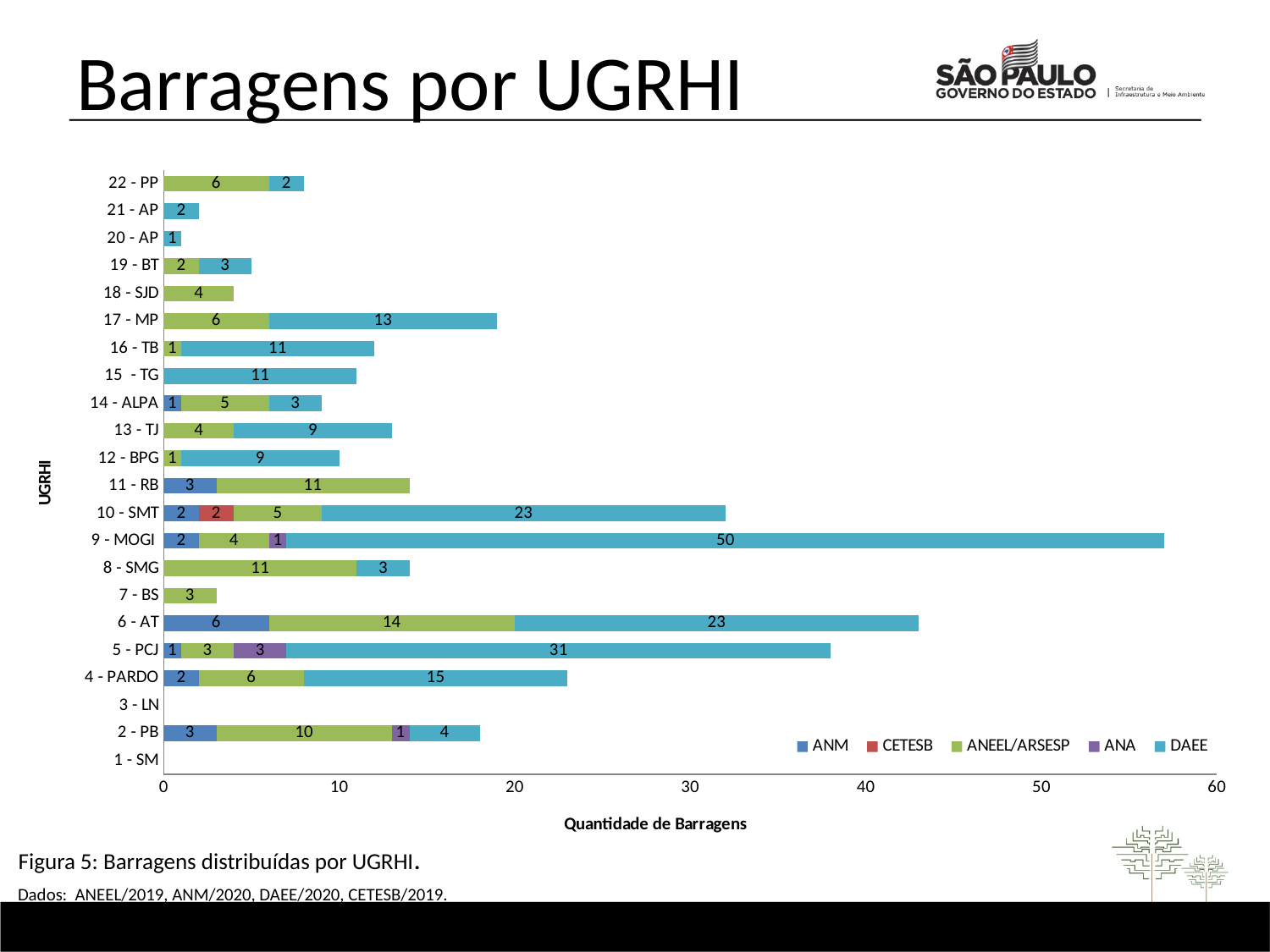

# Barragens por UGRHI

### Chart

| Category | ANM | CETESB | ANEEL/ARSESP | ANA | DAEE |
|---|---|---|---|---|---|
| 1 - SM | None | None | None | None | None |
| 2 - PB | 3.0 | None | 10.0 | 1.0 | 4.0 |
| 3 - LN | None | None | None | None | None |
| 4 - PARDO | 2.0 | None | 6.0 | None | 15.0 |
| 5 - PCJ | 1.0 | None | 3.0 | 3.0 | 31.0 |
| 6 - AT | 6.0 | None | 14.0 | None | 23.0 |
| 7 - BS | None | None | 3.0 | None | None |
| 8 - SMG | None | None | 11.0 | None | 3.0 |
| 9 - MOGI  | 2.0 | None | 4.0 | 1.0 | 50.0 |
| 10 - SMT | 2.0 | 2.0 | 5.0 | None | 23.0 |
| 11 - RB | 3.0 | None | 11.0 | None | None |
| 12 - BPG | None | None | 1.0 | None | 9.0 |
| 13 - TJ | None | None | 4.0 | None | 9.0 |
| 14 - ALPA | 1.0 | None | 5.0 | None | 3.0 |
| 15  - TG | None | None | None | None | 11.0 |
| 16 - TB | None | None | 1.0 | None | 11.0 |
| 17 - MP | None | None | 6.0 | None | 13.0 |
| 18 - SJD | None | None | 4.0 | None | None |
| 19 - BT | None | None | 2.0 | None | 3.0 |
| 20 - AP | None | None | None | None | 1.0 |
| 21 - AP | None | None | None | None | 2.0 |
| 22 - PP | None | None | 6.0 | None | 2.0 |
     Figura 5: Barragens distribuídas por UGRHI.
                 Dados:  ANEEL/2019, ANM/2020, DAEE/2020, CETESB/2019.